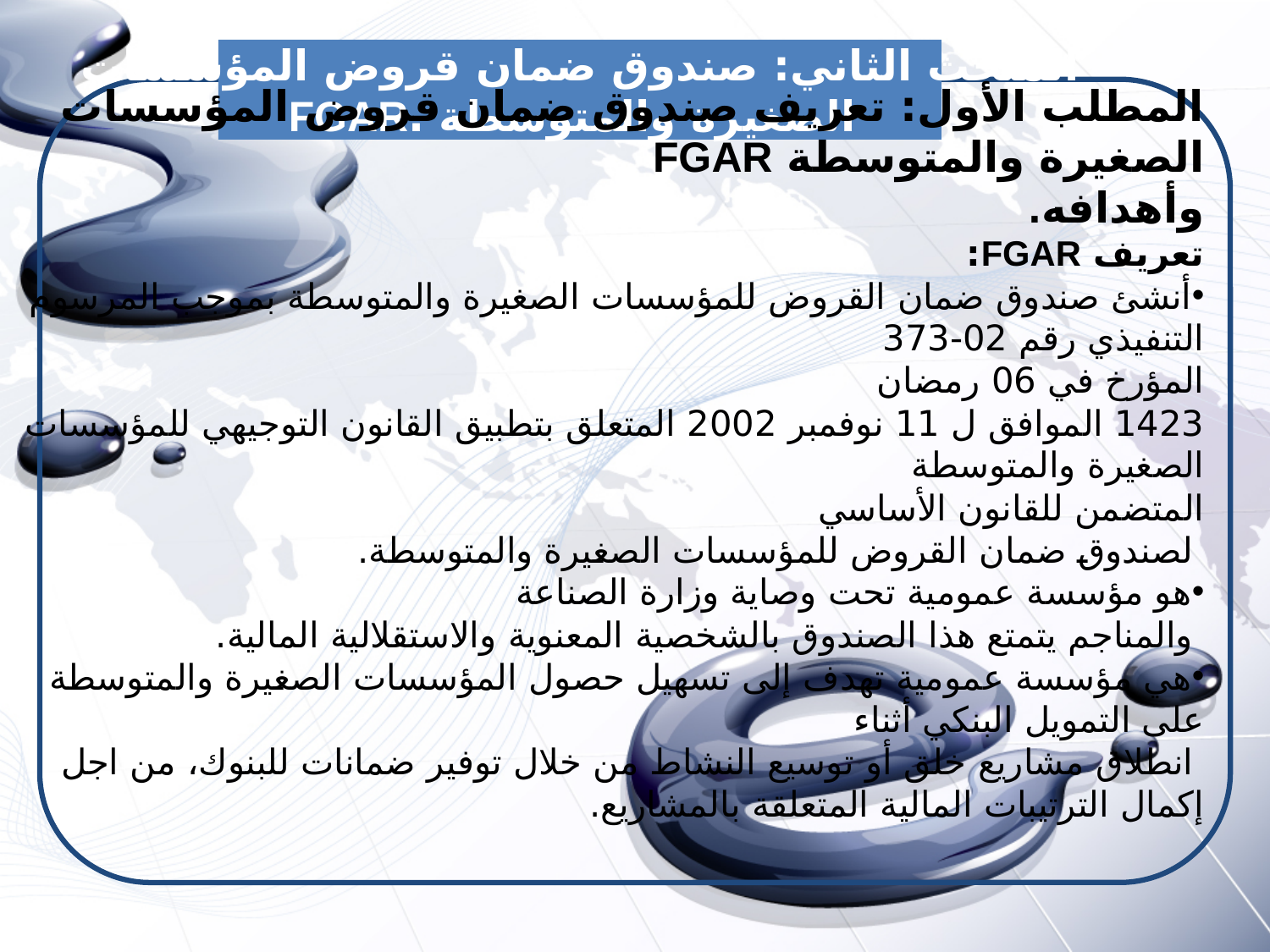

المبحث الثاني: صندوق ضمان قروض المؤسسات
 الصغيرة والمتوسطة .FGAR

المطلب الأول: تعريف صندوق ضمان قروض المؤسسات الصغيرة والمتوسطة FGAR
وأهدافه.
تعريف FGAR:
أنشئ صندوق ضمان القروض للمؤسسات الصغيرة والمتوسطة بموجب المرسوم التنفيذي رقم 02-373
المؤرخ في 06 رمضان
1423 الموافق ل 11 نوفمبر 2002 المتعلق بتطبيق القانون التوجيهي للمؤسسات الصغيرة والمتوسطة
المتضمن للقانون الأساسي
 لصندوق ضمان القروض للمؤسسات الصغيرة والمتوسطة.
هو مؤسسة عمومية تحت وصاية وزارة الصناعة
 والمناجم يتمتع هذا الصندوق بالشخصية المعنوية والاستقلالية المالية.
هي مؤسسة عمومية تهدف إلى تسهيل حصول المؤسسات الصغيرة والمتوسطة على التمويل البنكي أثناء
 انطلاق مشاريع خلق أو توسيع النشاط من خلال توفير ضمانات للبنوك، من اجل إكمال الترتيبات المالية المتعلقة بالمشاريع.